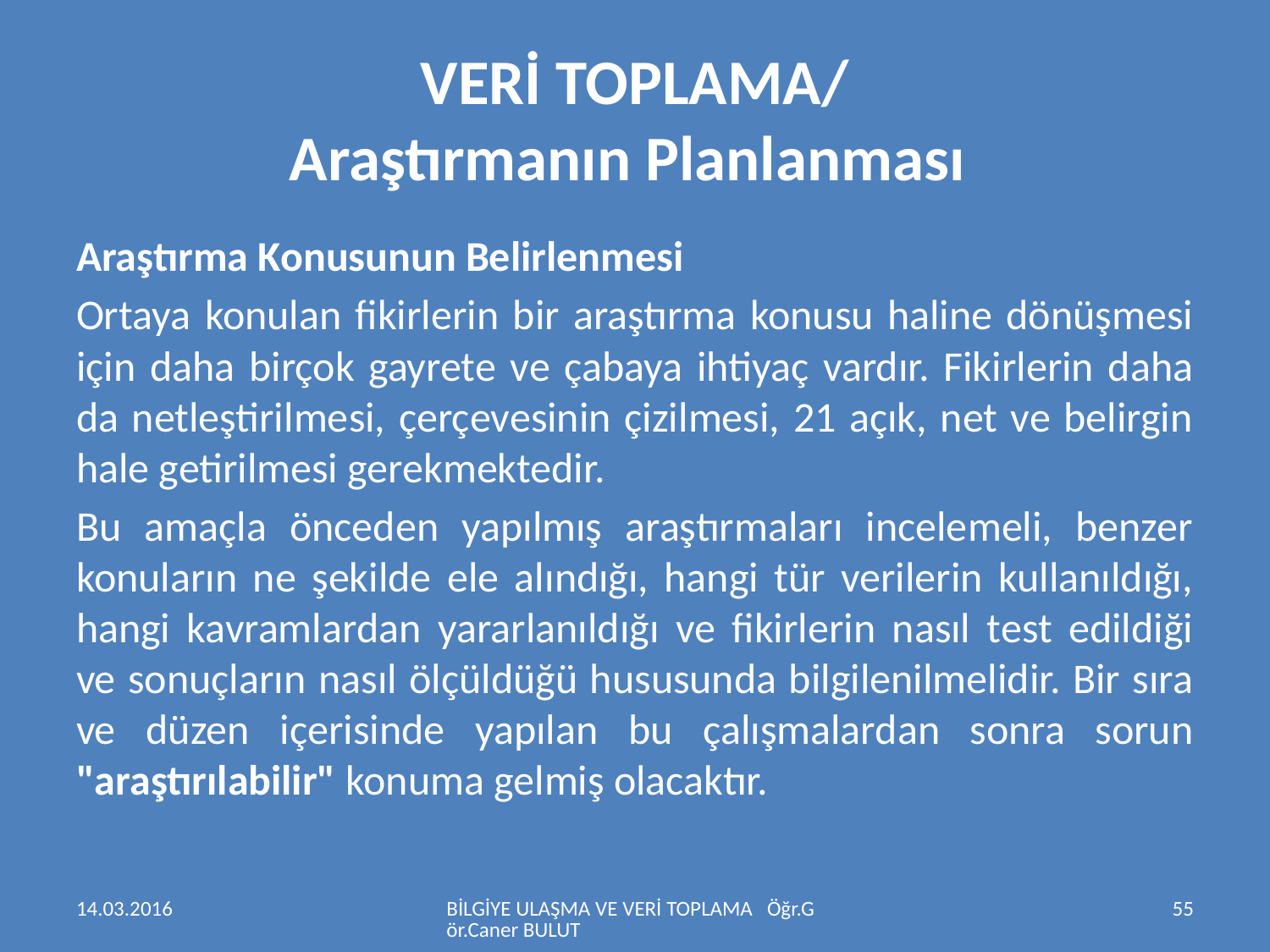

# VERİ TOPLAMA/ Araştırmanın Planlanması
Araştırma Konusunun Belirlenmesi
Ortaya konulan fikirlerin bir araştırma konusu haline dönüşmesi için daha birçok gayrete ve çabaya ihtiyaç vardır. Fikirlerin daha da netleştirilmesi, çerçevesinin çizilmesi, 21 açık, net ve belirgin hale getirilmesi gerekmektedir.
Bu amaçla önceden yapılmış araştırmaları incelemeli, benzer konuların ne şekilde ele alındığı, hangi tür verilerin kullanıldığı, hangi kavramlardan yararlanıldığı ve fikirlerin nasıl test edildiği ve sonuçların nasıl ölçüldüğü hususunda bilgilenilmelidir. Bir sıra ve düzen içerisinde yapılan bu çalışmalardan sonra sorun "araştırılabilir" konuma gelmiş olacaktır.

14.03.2016
BİLGİYE ULAŞMA VE VERİ TOPLAMA   Öğr.Gör.Caner BULUT
55